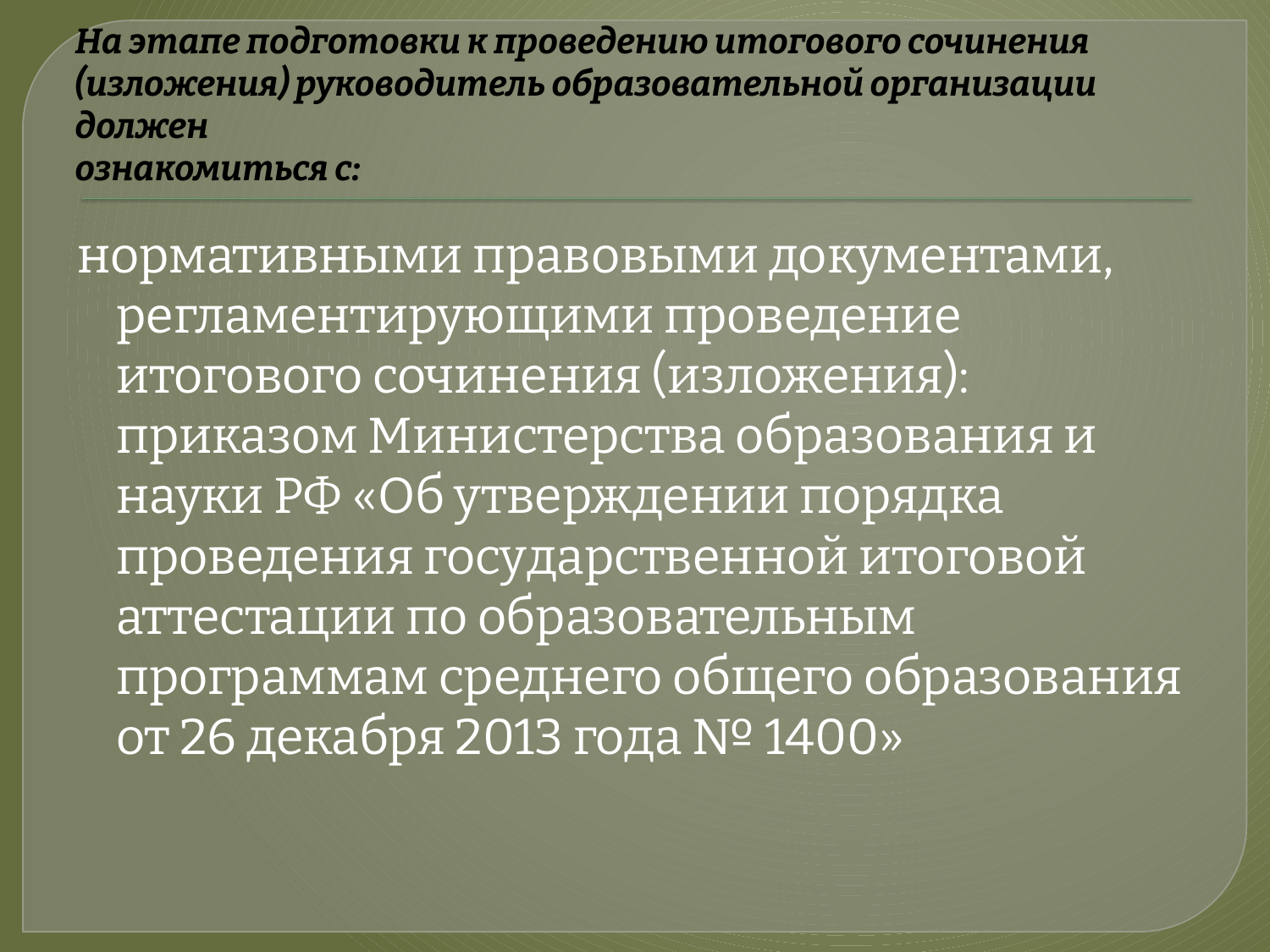

# На этапе подготовки к проведению итогового сочинения (изложения) руководитель образовательной организации должен ознакомиться с:
нормативными правовыми документами, регламентирующими проведение итогового сочинения (изложения): приказом Министерства образования и науки РФ «Об утверждении порядка проведения государственной итоговой аттестации по образовательным программам среднего общего образования от 26 декабря 2013 года № 1400»